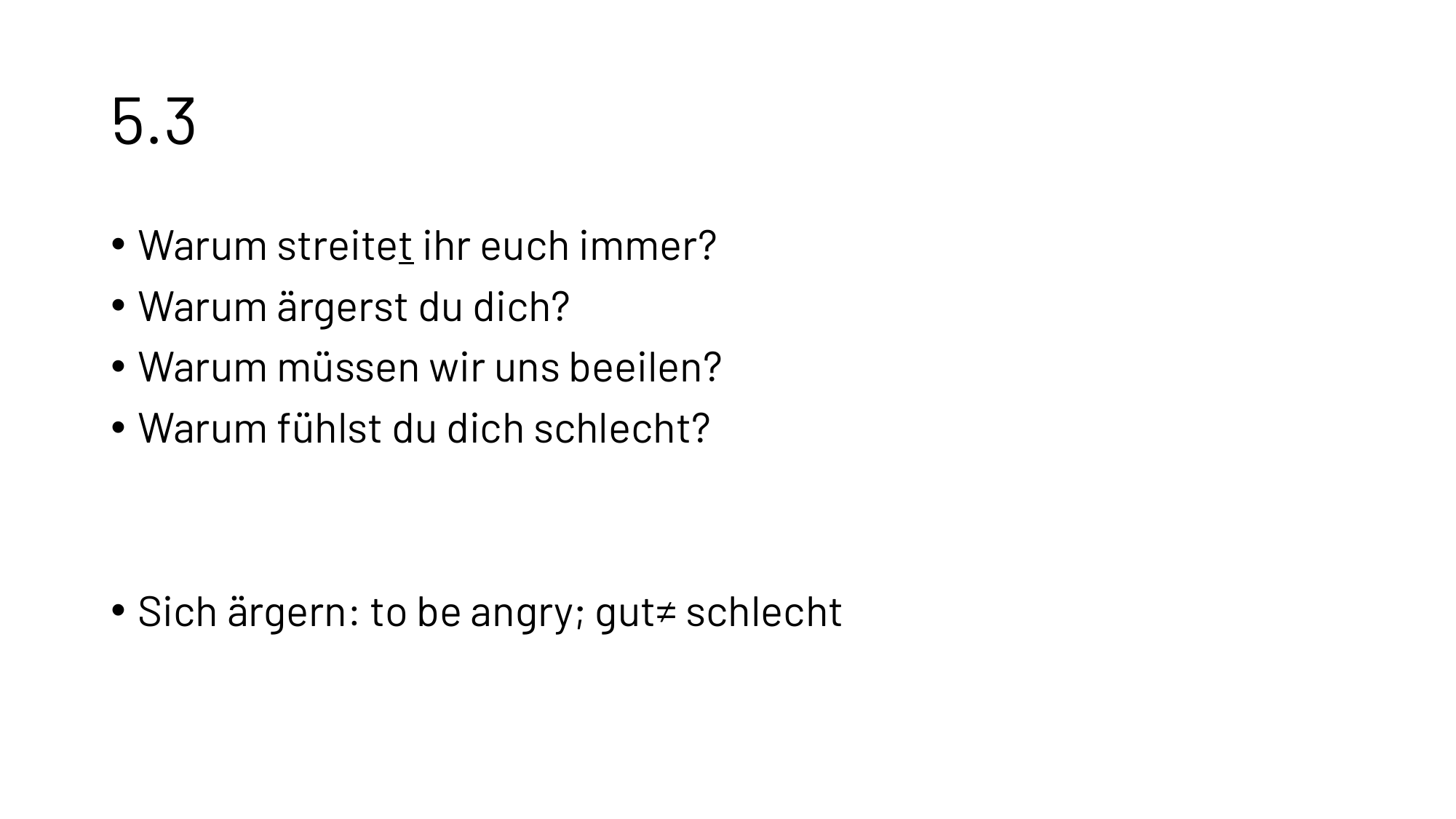

# 5.3
Warum streitet ihr euch immer?
Warum ärgerst du dich?
Warum müssen wir uns beeilen?
Warum fühlst du dich schlecht?

Sich ärgern: to be angry; gut≠ schlecht